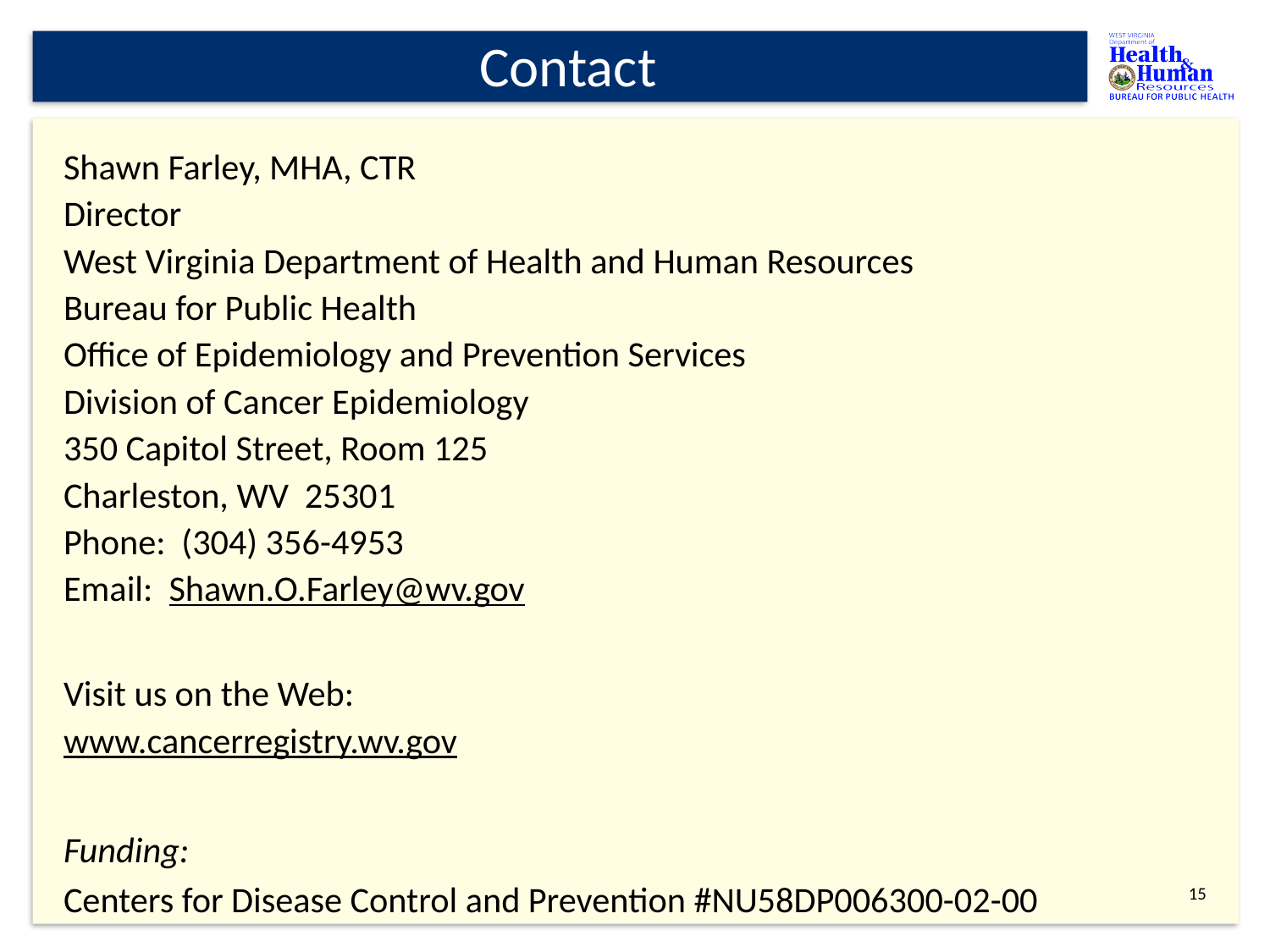

# Contact
Shawn Farley, MHA, CTR
Director
West Virginia Department of Health and Human Resources
Bureau for Public Health
Office of Epidemiology and Prevention Services
Division of Cancer Epidemiology
350 Capitol Street, Room 125
Charleston, WV  25301
Phone:  (304) 356-4953
Email:  Shawn.O.Farley@wv.gov

Visit us on the Web:
www.cancerregistry.wv.gov

Funding:
Centers for Disease Control and Prevention #NU58DP006300-02-00

15